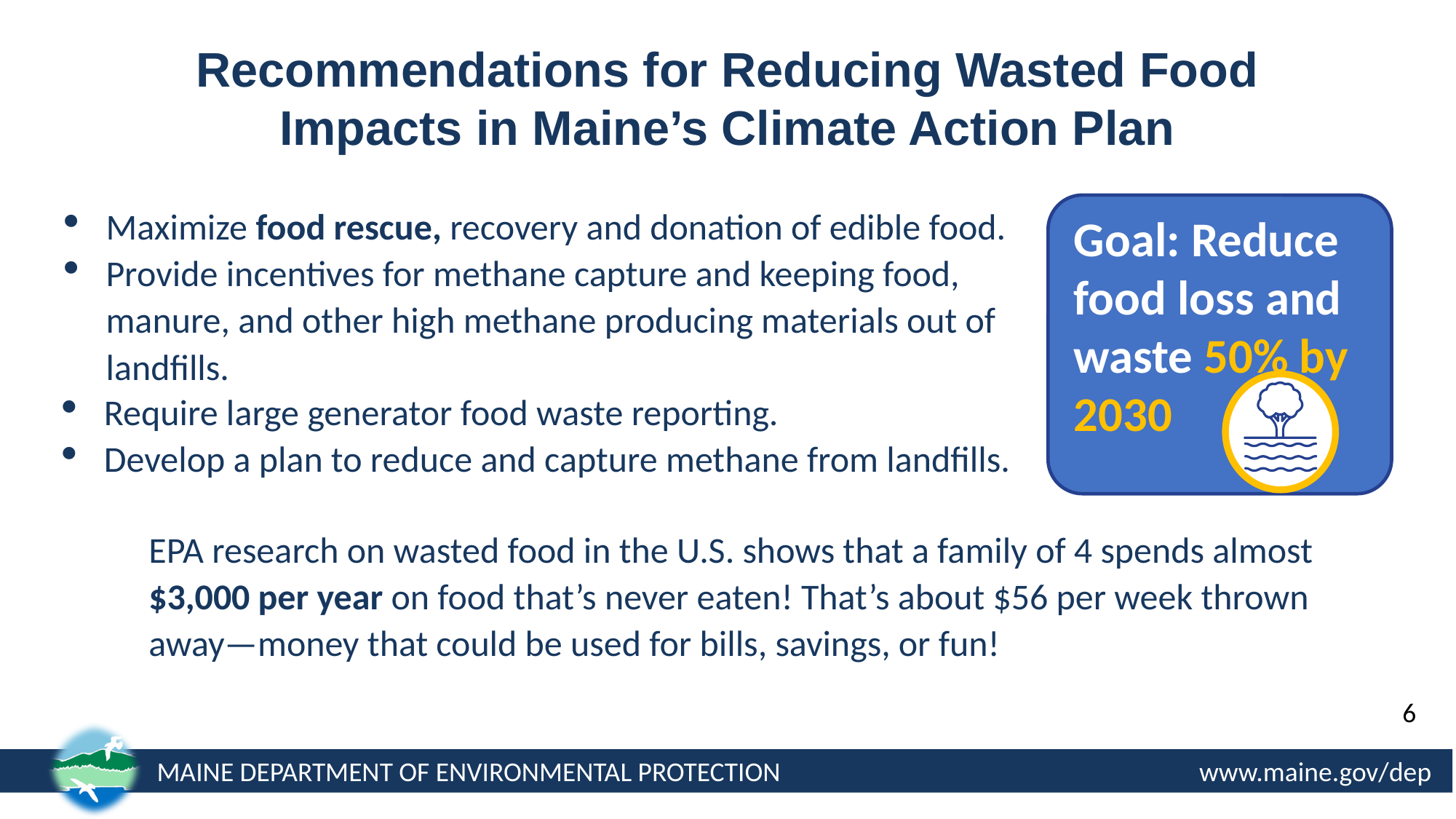

# Recommendations for Reducing Wasted Food Impacts in Maine’s Climate Action Plan
Maximize food rescue, recovery and donation of edible food.
Provide incentives for methane capture and keeping food, manure, and other high methane producing materials out of landfills.

Goal: Reduce food loss and waste 50% by 2030

Require large generator food waste reporting.
Develop a plan to reduce and capture methane from landfills.

EPA research on wasted food in the U.S. shows that a family of 4 spends almost $3,000 per year on food that’s never eaten! That’s about $56 per week thrown away—money that could be used for bills, savings, or fun!
6